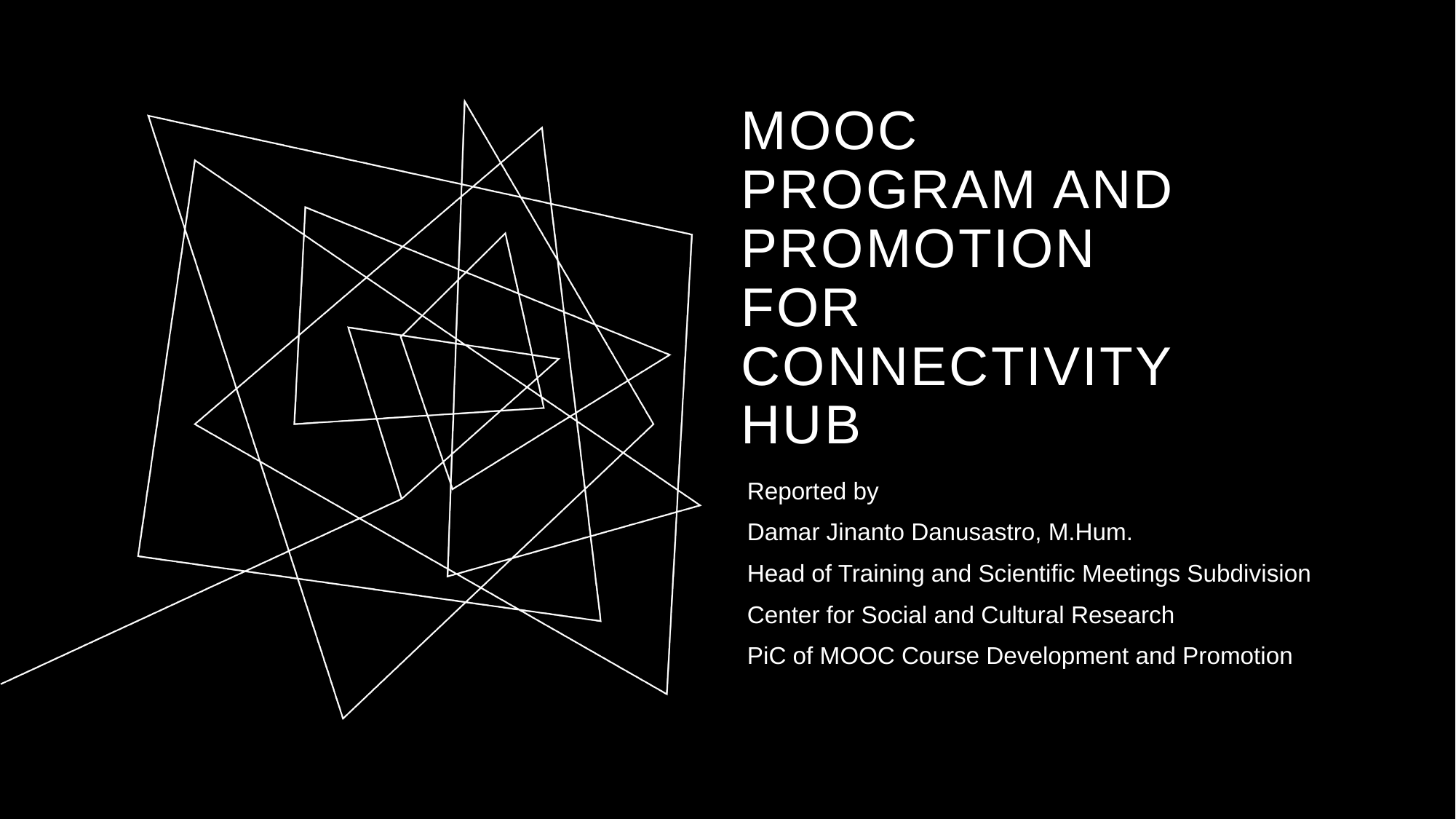

# MOOC program and promotion for connectivity hub
Reported by
Damar Jinanto Danusastro, M.Hum.
Head of Training and Scientific Meetings Subdivision
Center for Social and Cultural Research
PiC of MOOC Course Development and Promotion